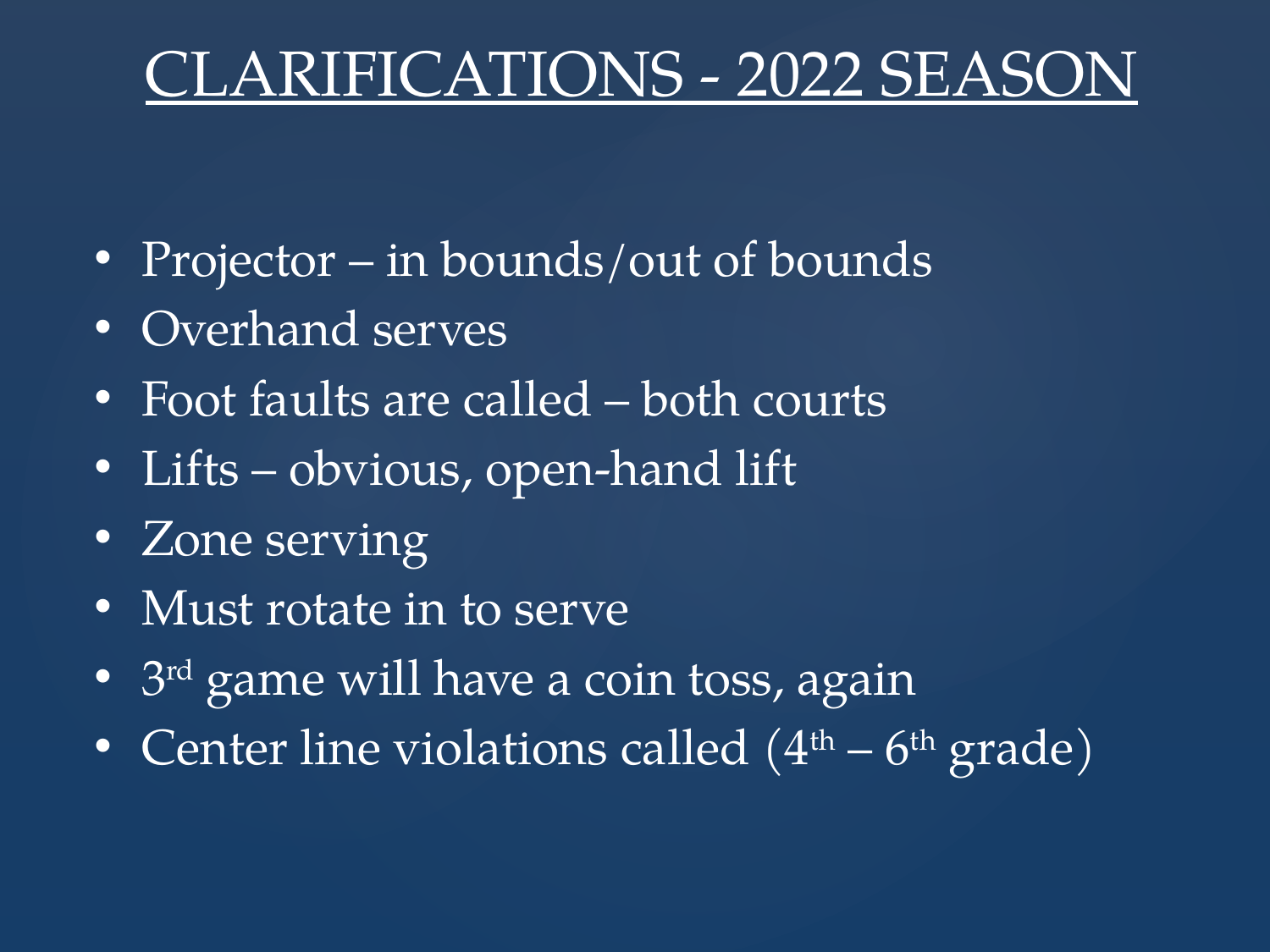

CLARIFICATIONS - 2022 SEASON

Projector – in bounds/out of bounds
Overhand serves
Foot faults are called – both courts
Lifts – obvious, open-hand lift
Zone serving
Must rotate in to serve
3rd game will have a coin toss, again
Center line violations called (4th – 6th grade)